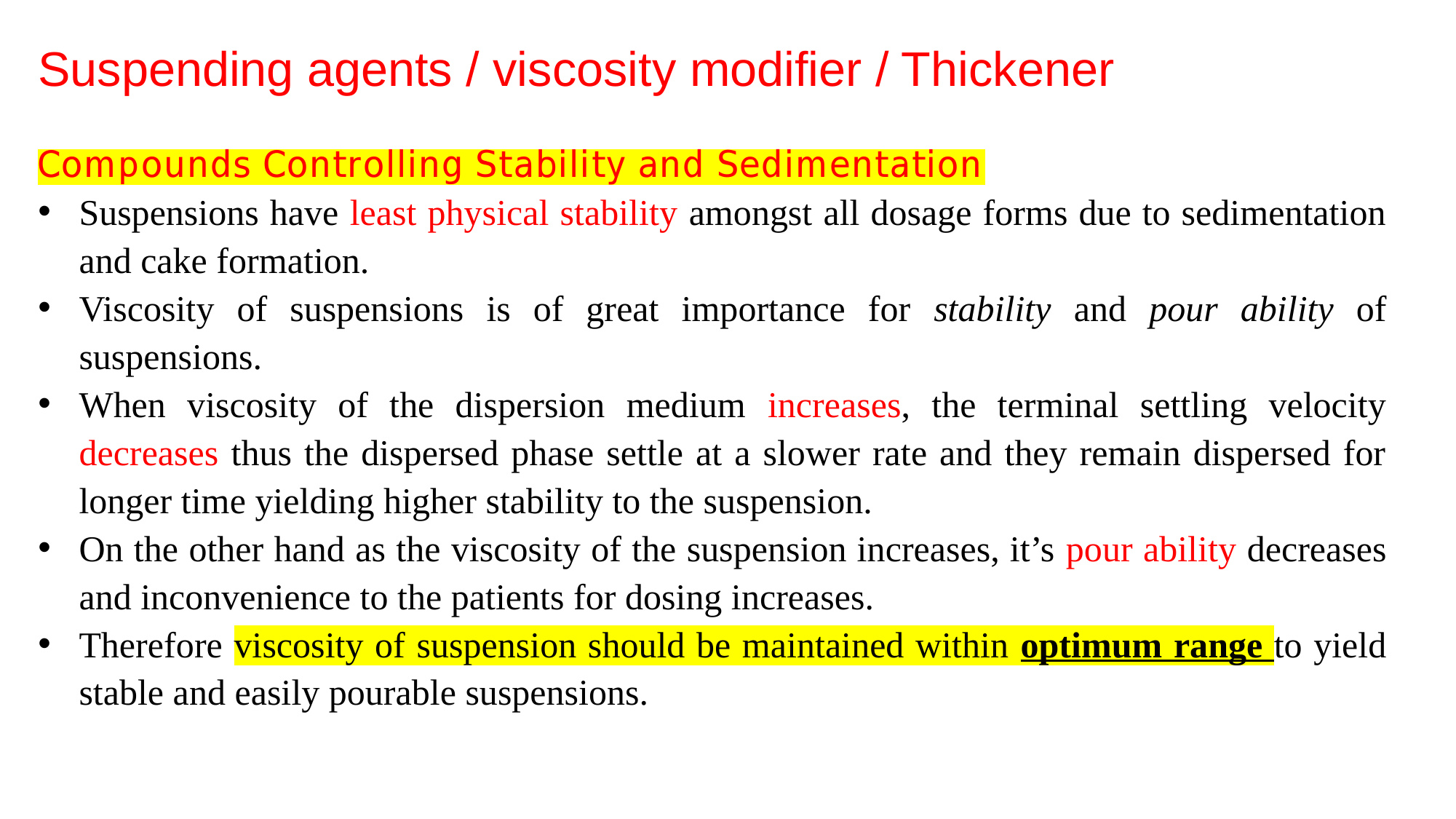

Suspending agents / viscosity modifier / Thickener
Compounds Controlling Stability and Sedimentation
Suspensions have least physical stability amongst all dosage forms due to sedimentation and cake formation.
Viscosity of suspensions is of great importance for stability and pour ability of suspensions.
When viscosity of the dispersion medium increases, the terminal settling velocity decreases thus the dispersed phase settle at a slower rate and they remain dispersed for longer time yielding higher stability to the suspension.
On the other hand as the viscosity of the suspension increases, it’s pour ability decreases and inconvenience to the patients for dosing increases.
Therefore viscosity of suspension should be maintained within optimum range to yield stable and easily pourable suspensions.